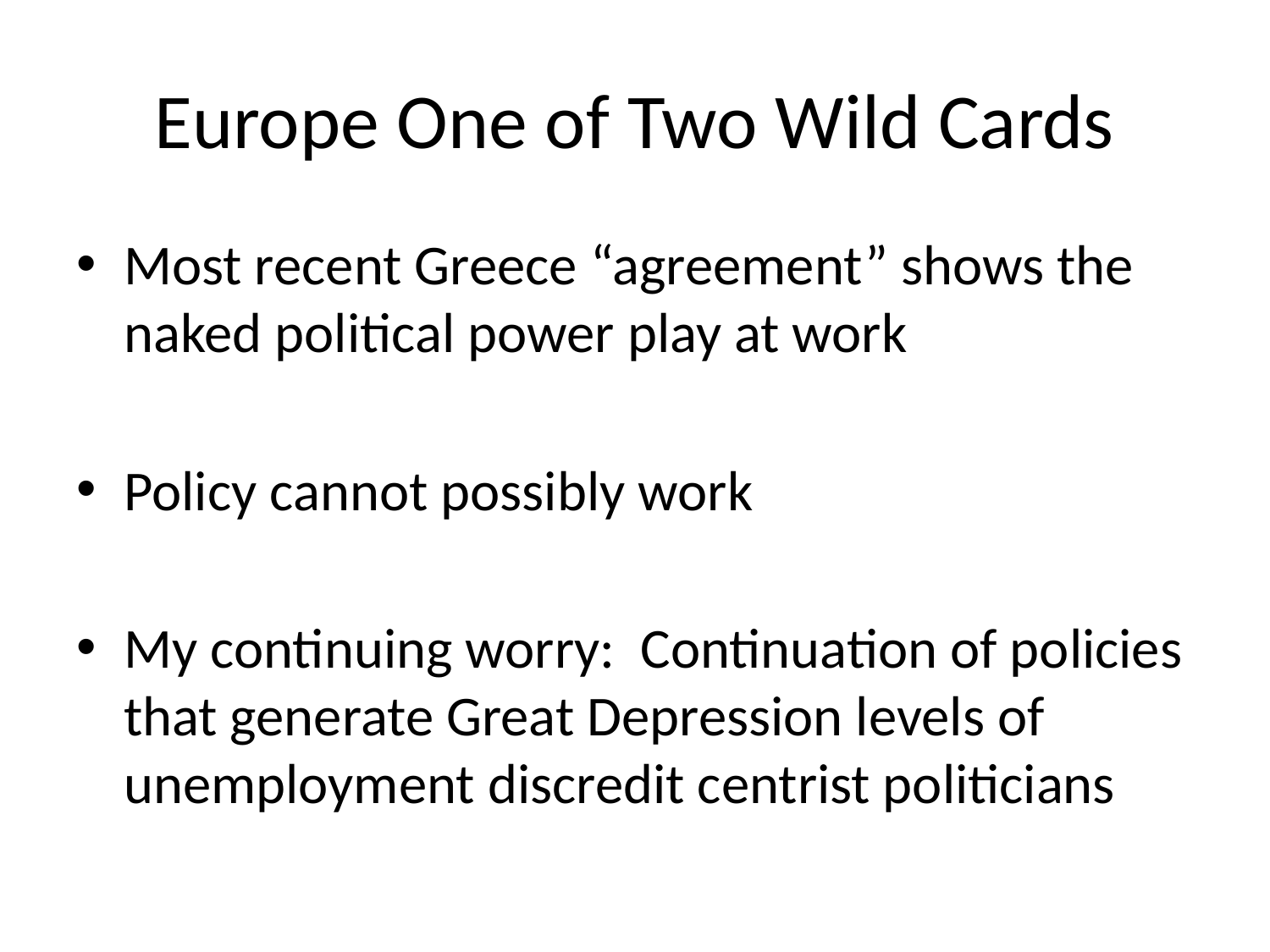

# Europe One of Two Wild Cards
Most recent Greece “agreement” shows the naked political power play at work

Policy cannot possibly work

My continuing worry:  Continuation of policies that generate Great Depression levels of unemployment discredit centrist politicians